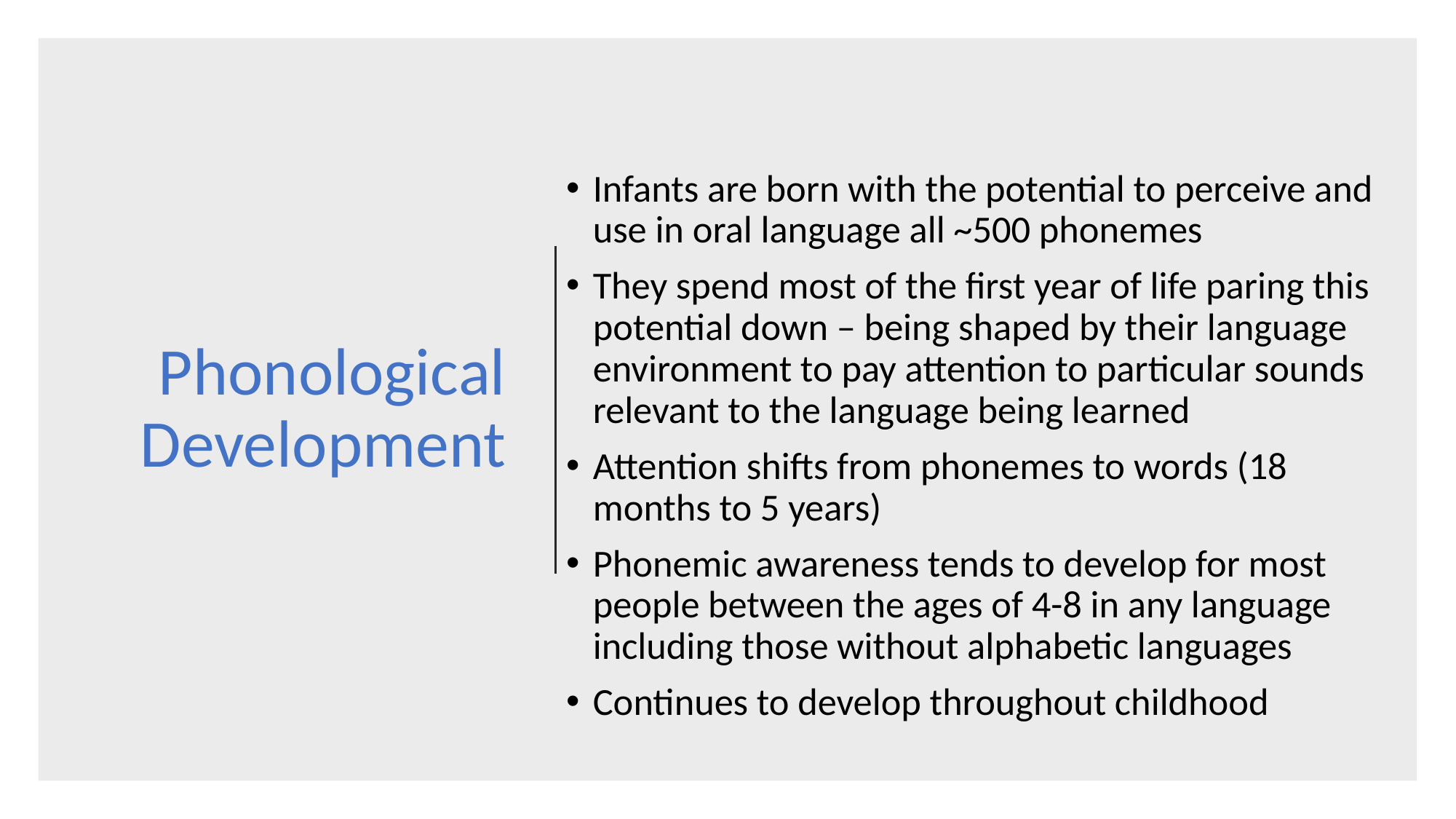

Infants are born with the potential to perceive and use in oral language all ~500 phonemes
They spend most of the first year of life paring this potential down – being shaped by their language environment to pay attention to particular sounds relevant to the language being learned
Attention shifts from phonemes to words (18 months to 5 years)
Phonemic awareness tends to develop for most people between the ages of 4-8 in any language including those without alphabetic languages
Continues to develop throughout childhood

# Phonological Development